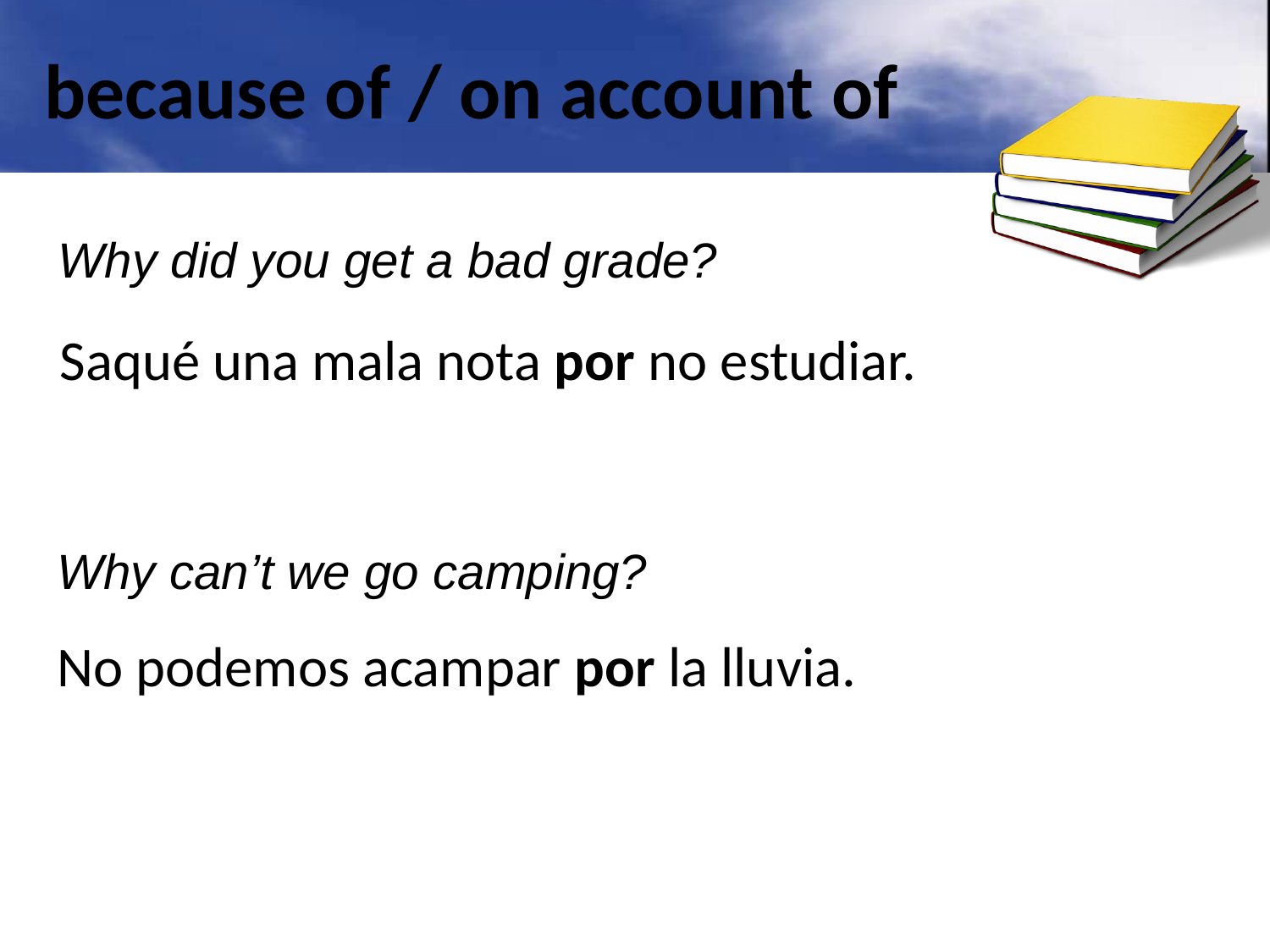

# because of / on account of
Why did you get a bad grade?
Saqué una mala nota por no estudiar.
Why can’t we go camping?
No podemos acampar por la lluvia.